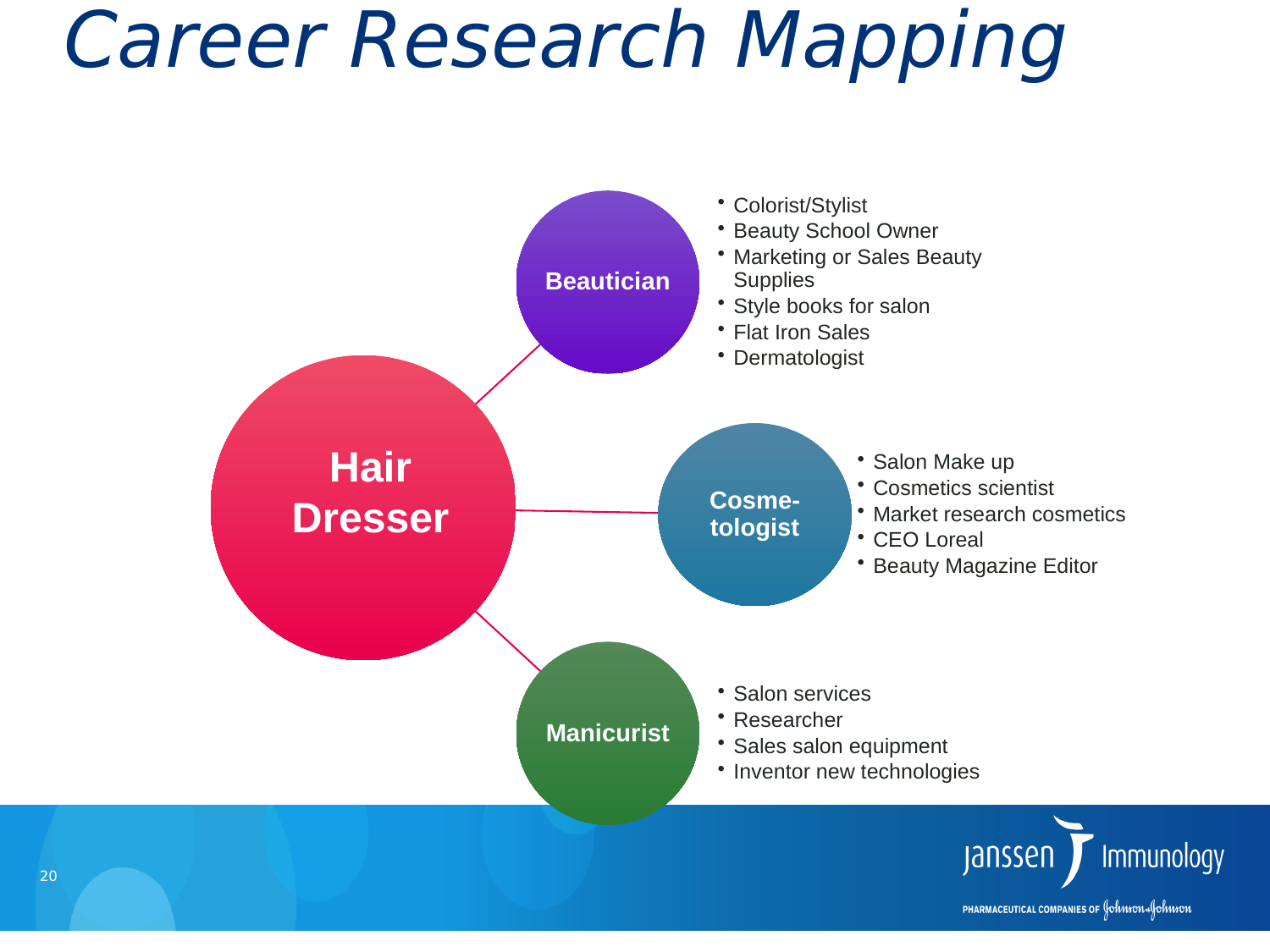

# Career Research Mapping
Beautician
Colorist/Stylist
Beauty School Owner
Marketing or Sales Beauty Supplies
Style books for salon
Flat Iron Sales
Dermatologist
Cosme- tologist
Salon Make up
Cosmetics scientist
Market research cosmetics
CEO Loreal
Beauty Magazine Editor
Manicurist
Salon services
Researcher
Sales salon equipment
Inventor new technologies
Hair Dresser